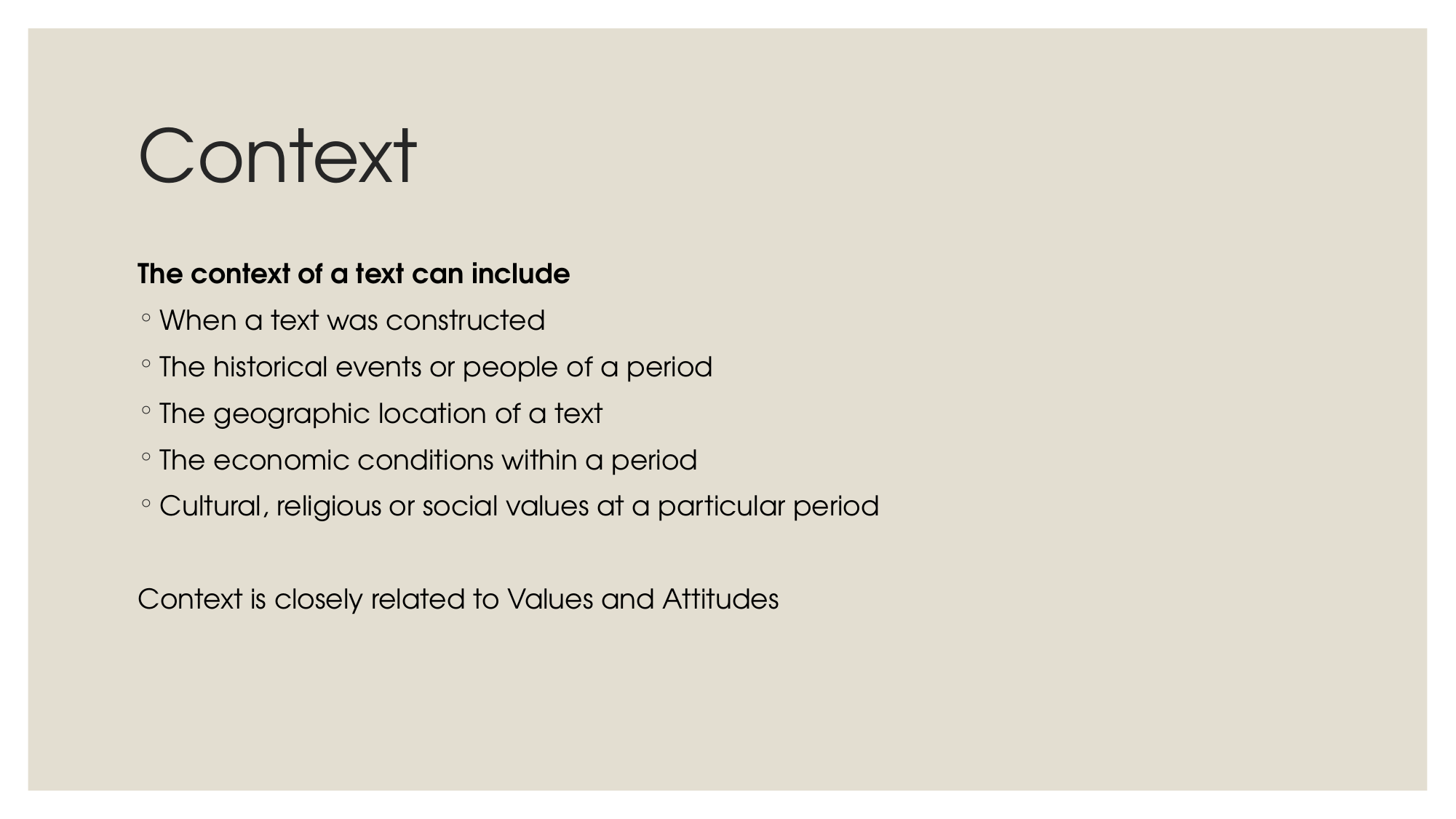

# Context
The context of a text can include
When a text was constructed
The historical events or people of a period
The geographic location of a text
The economic conditions within a period
Cultural, religious or social values at a particular period

Context is closely related to Values and Attitudes